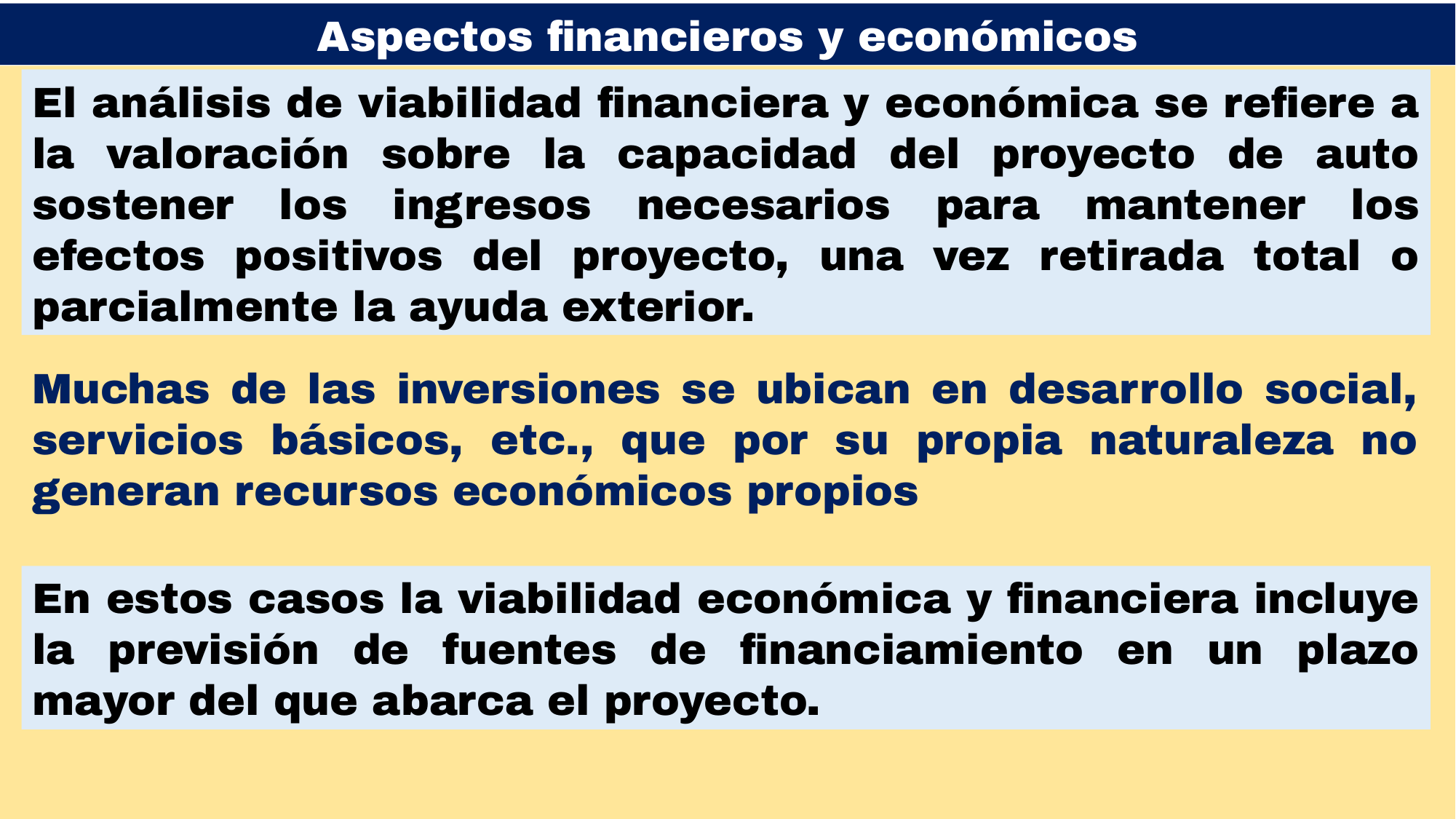

Aspectos financieros y económicos

El análisis de viabilidad financiera y económica se refiere a la valoración sobre la capacidad del proyecto de auto sostener los ingresos necesarios para mantener los efectos positivos del proyecto, una vez retirada total o parcialmente la ayuda exterior.
Muchas de las inversiones se ubican en desarrollo social, servicios básicos, etc., que por su propia naturaleza no generan recursos económicos propios
En estos casos la viabilidad económica y financiera incluye la previsión de fuentes de financiamiento en un plazo mayor del que abarca el proyecto.